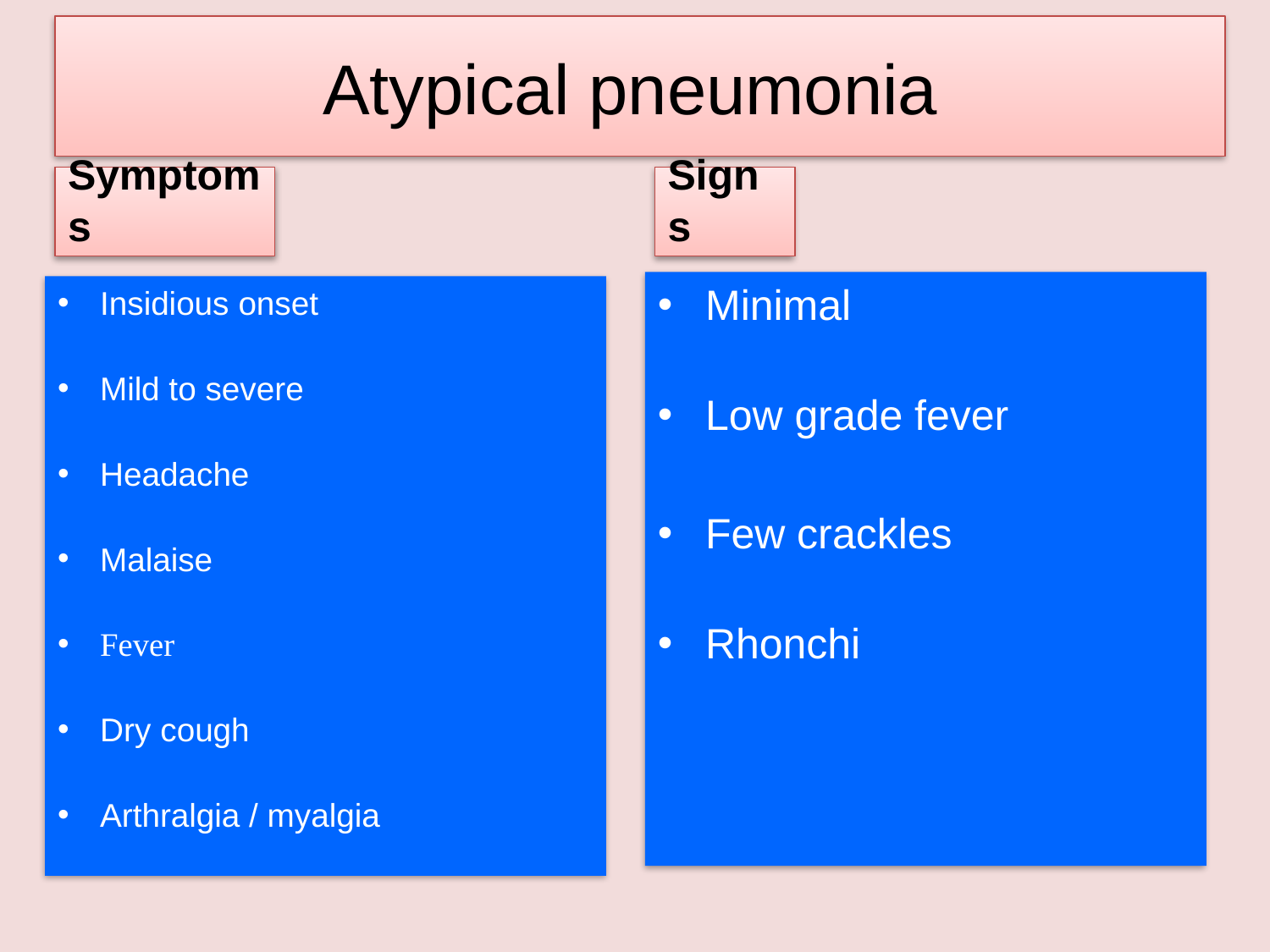

# Atypical pneumonia
Symptoms
Signs
Minimal
Low grade fever

Few crackles
Rhonchi
Insidious onset
Mild to severe
Headache
Malaise
Fever
Dry cough
Arthralgia / myalgia